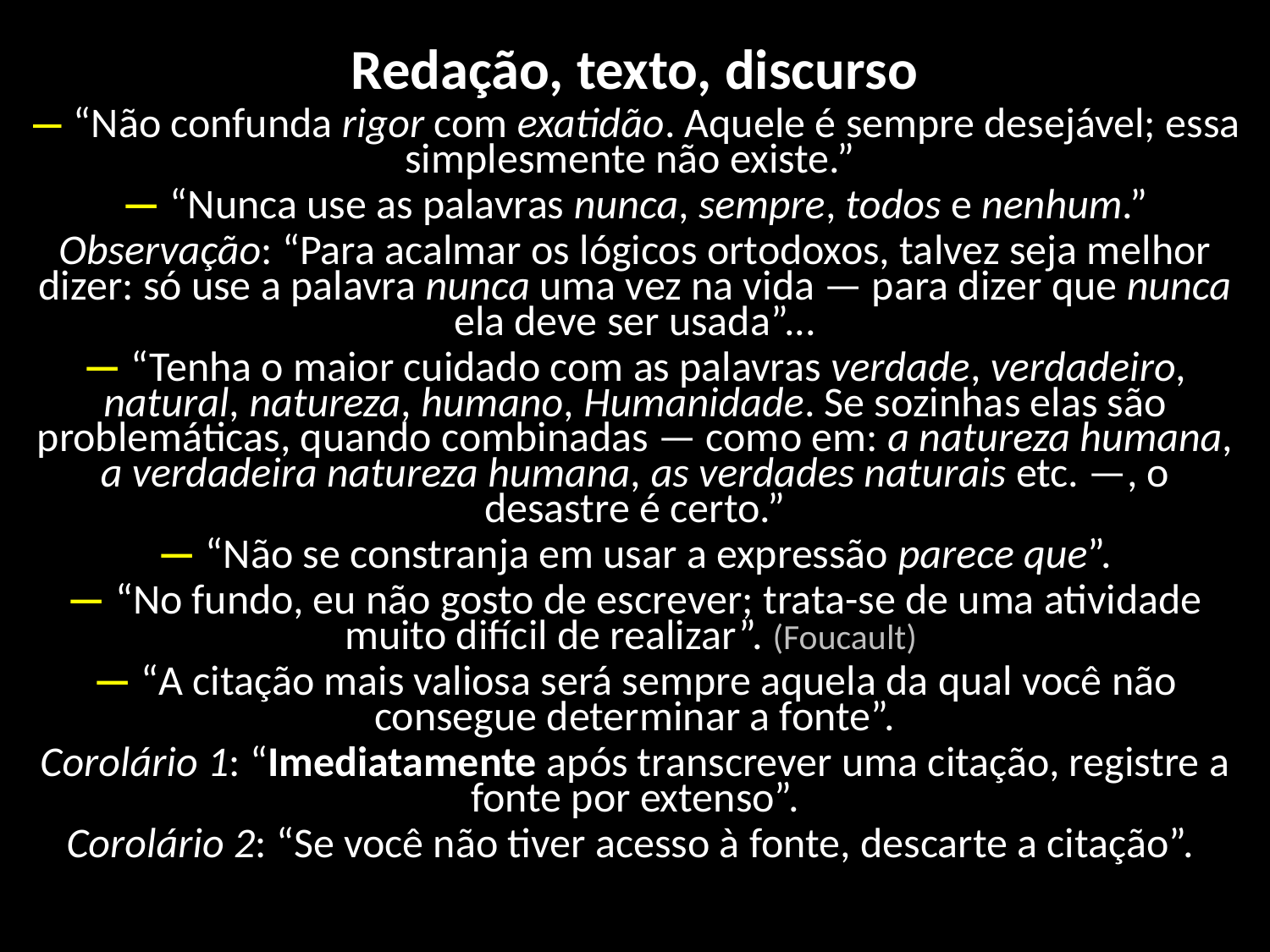

Redação, texto, discurso
— “Não confunda rigor com exatidão. Aquele é sempre desejável; essa simplesmente não existe.”
— “Nunca use as palavras nunca, sempre, todos e nenhum.”
Observação: “Para acalmar os lógicos ortodoxos, talvez seja melhor dizer: só use a palavra nunca uma vez na vida — para dizer que nunca ela deve ser usada”...
— “Tenha o maior cuidado com as palavras verdade, verdadeiro, natural, natureza, humano, Humanidade. Se sozinhas elas são problemáticas, quando combinadas — como em: a natureza humana, a verdadeira natureza humana, as verdades naturais etc. —, o desastre é certo.”
— “Não se constranja em usar a expressão parece que”.
— “No fundo, eu não gosto de escrever; trata-se de uma atividade muito difícil de realizar”. (Foucault)
— “A citação mais valiosa será sempre aquela da qual você não consegue determinar a fonte”.
Corolário 1: “Imediatamente após transcrever uma citação, registre a fonte por extenso”.
Corolário 2: “Se você não tiver acesso à fonte, descarte a citação”.